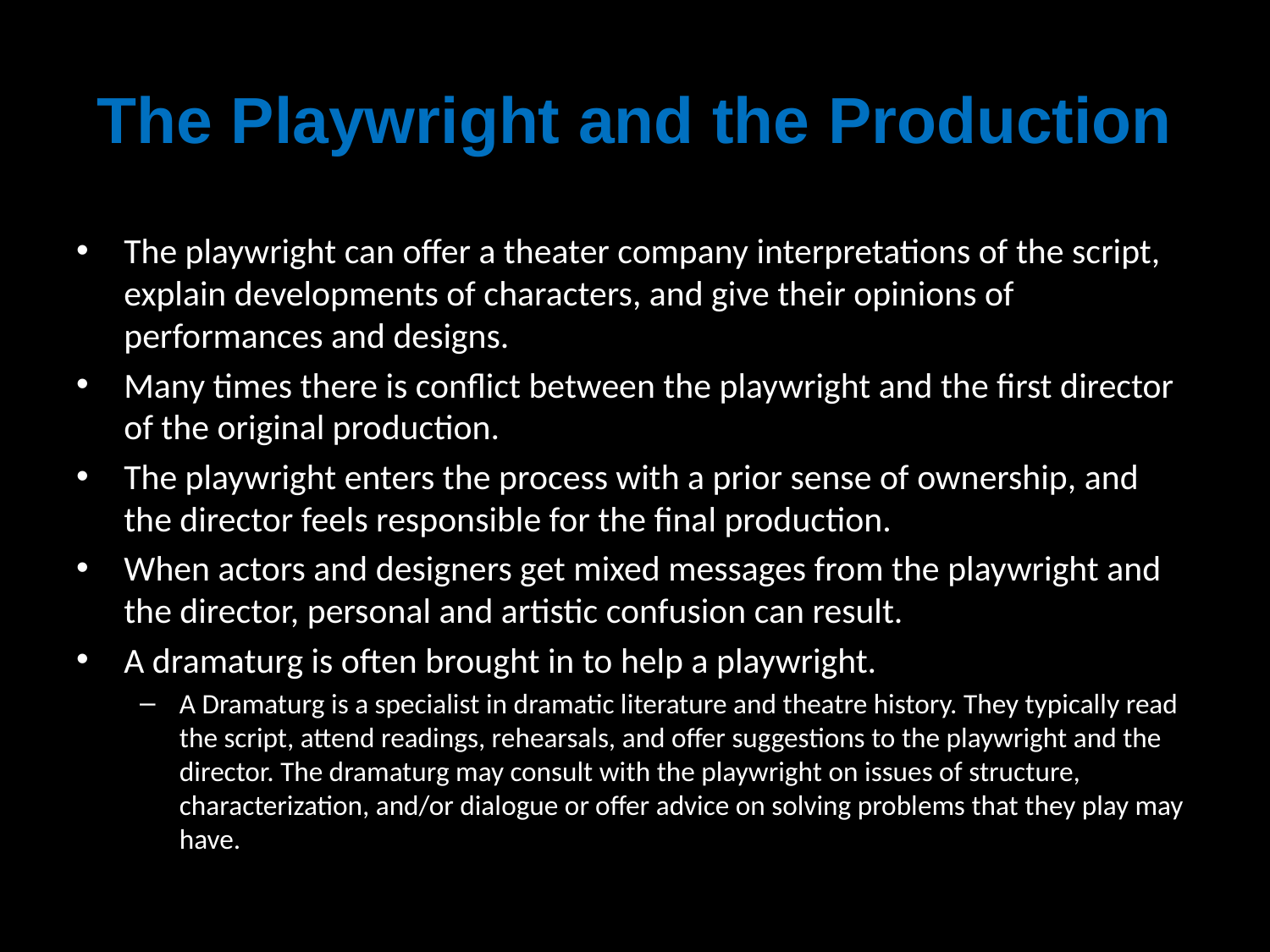

# The Playwright and the Production
The playwright can offer a theater company interpretations of the script, explain developments of characters, and give their opinions of performances and designs.
Many times there is conflict between the playwright and the first director of the original production.
The playwright enters the process with a prior sense of ownership, and the director feels responsible for the final production.
When actors and designers get mixed messages from the playwright and the director, personal and artistic confusion can result.
A dramaturg is often brought in to help a playwright.
A Dramaturg is a specialist in dramatic literature and theatre history. They typically read the script, attend readings, rehearsals, and offer suggestions to the playwright and the director. The dramaturg may consult with the playwright on issues of structure, characterization, and/or dialogue or offer advice on solving problems that they play may have.